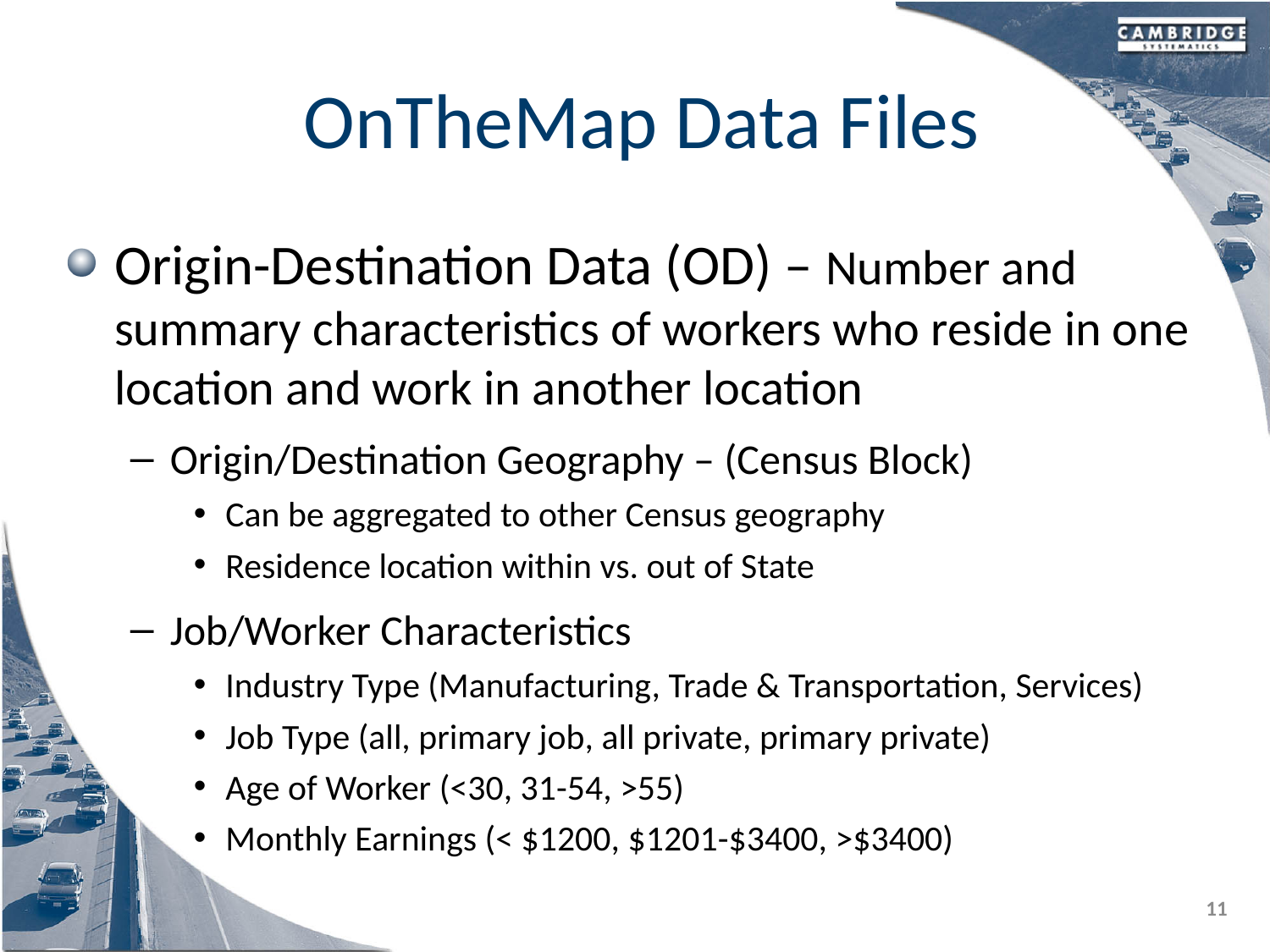

# OnTheMap Data Files
Origin-Destination Data (OD) – Number and summary characteristics of workers who reside in one location and work in another location
Origin/Destination Geography – (Census Block)
Can be aggregated to other Census geography
Residence location within vs. out of State
Job/Worker Characteristics
Industry Type (Manufacturing, Trade & Transportation, Services)
Job Type (all, primary job, all private, primary private)
Age of Worker (<30, 31-54, >55)
Monthly Earnings (< $1200, $1201-$3400, >$3400)

11